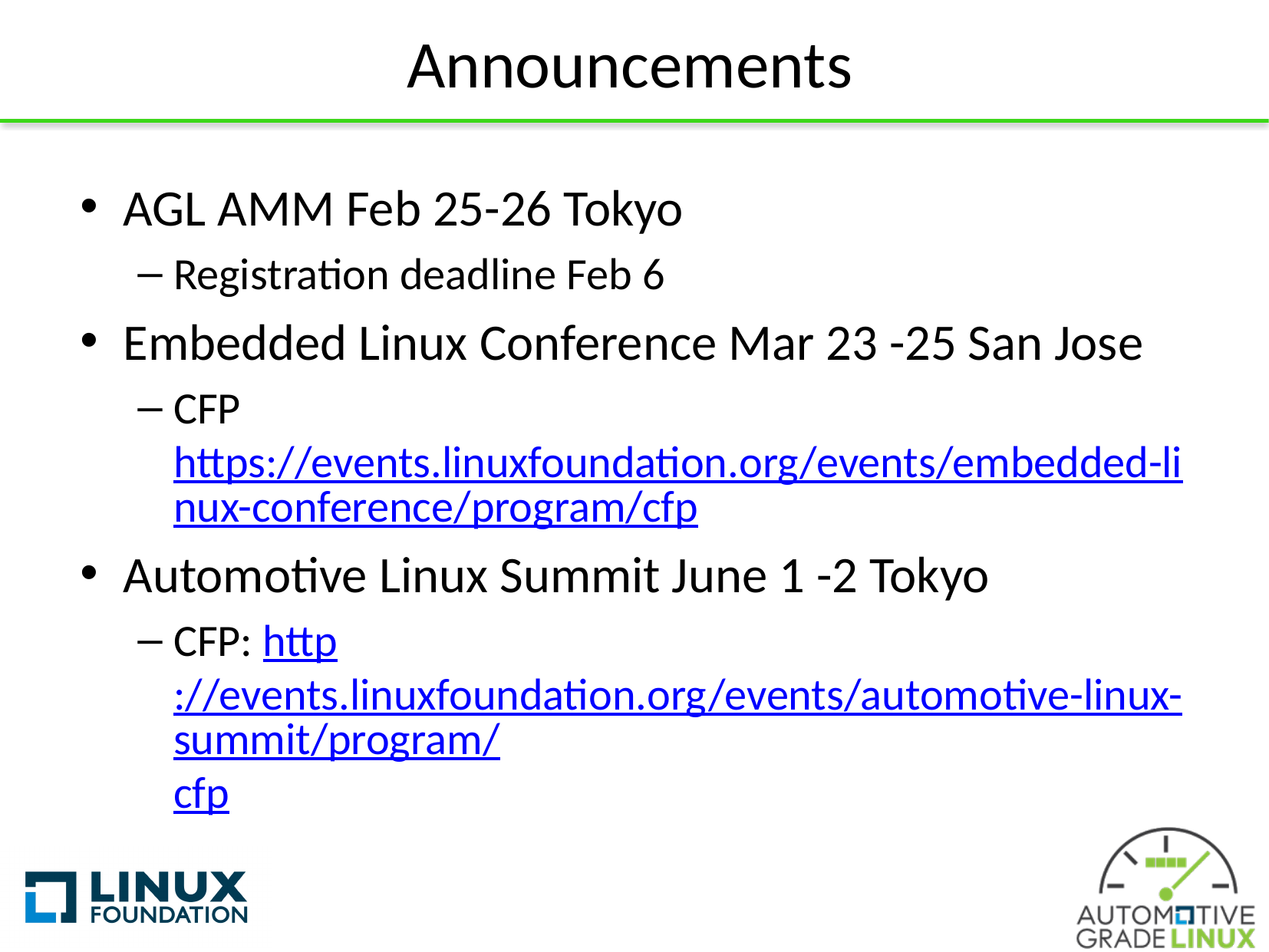

# Announcements
AGL AMM Feb 25-26 Tokyo
Registration deadline Feb 6
Embedded Linux Conference Mar 23 -25 San Jose
CFP https://events.linuxfoundation.org/events/embedded-linux-conference/program/cfp
Automotive Linux Summit June 1 -2 Tokyo
CFP: http://events.linuxfoundation.org/events/automotive-linux-summit/program/cfp